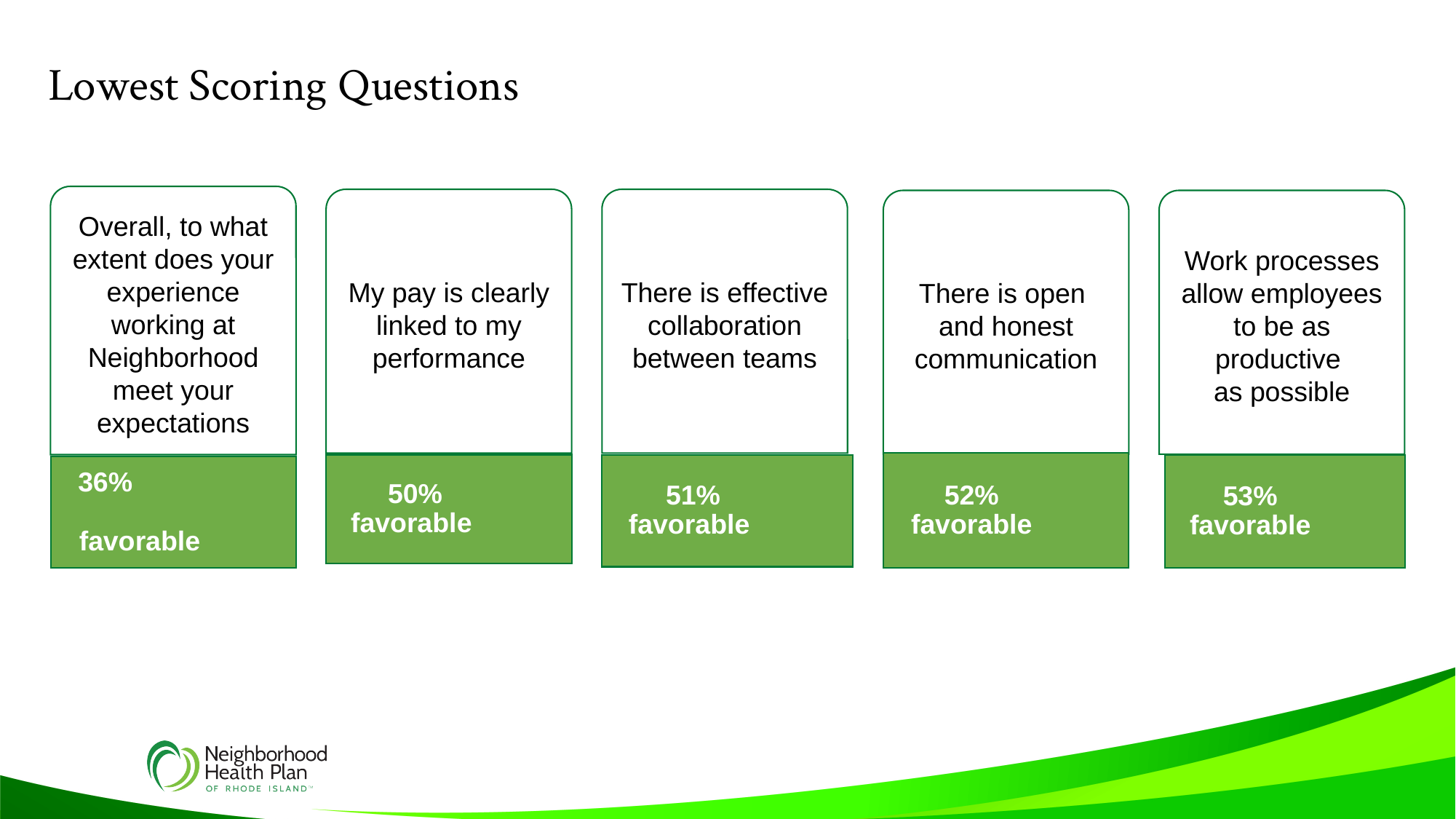

# Lowest Scoring Questions
Overall, to what extent does your experience working at Neighborhood meet your expectations
My pay is clearly linked to my performance
There is effective collaboration between teams
There is open
and honest communication
Work processes allow employees to be as productive
as possible
52% favorable
50% favorable
51% favorable
53% favorable
36%                      favorable